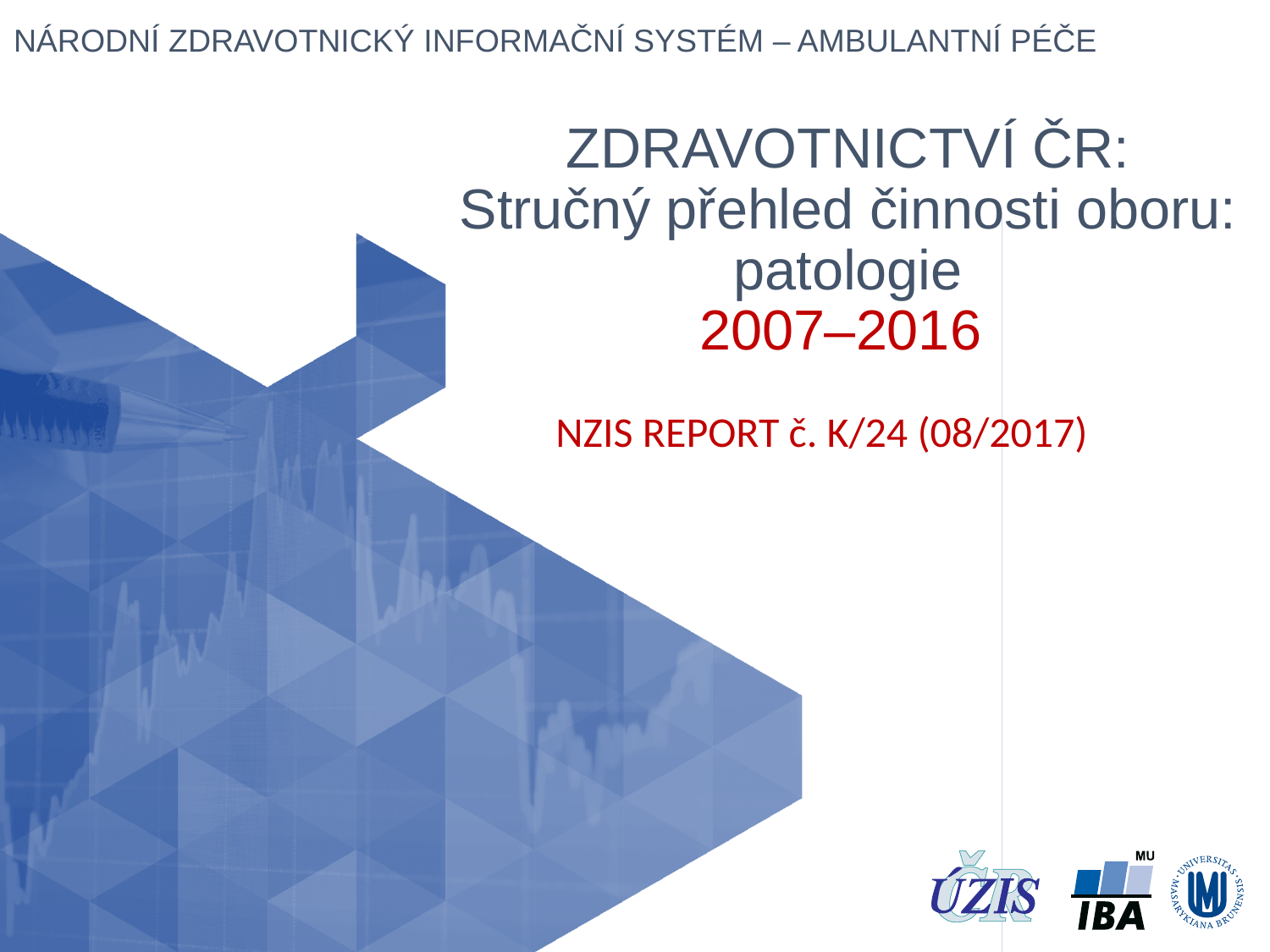

# ZDRAVOTNICTVÍ ČR: Stručný přehled činnosti oboru: patologie 2007–2016
NZIS REPORT č. K/24 (08/2017)